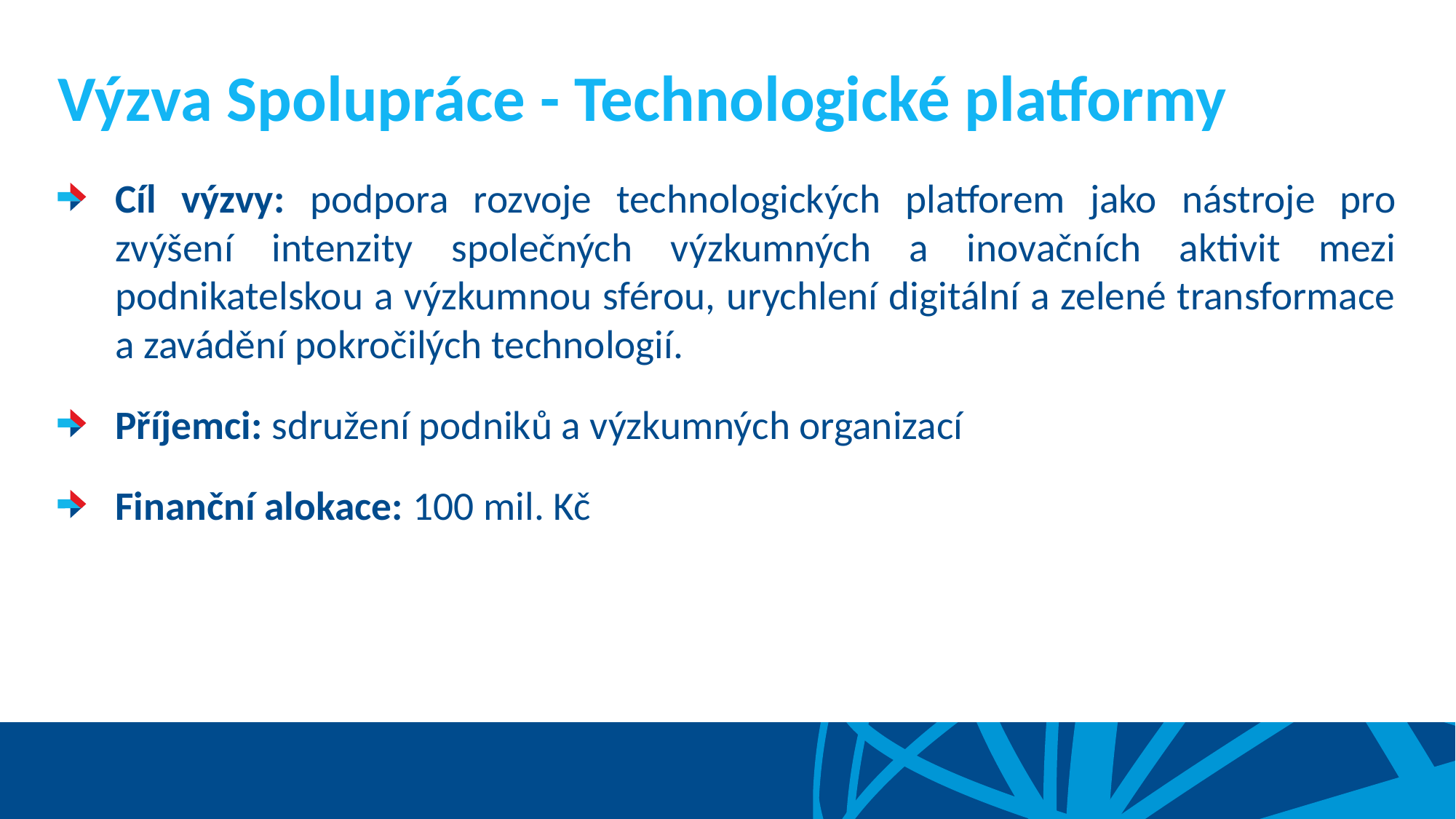

# Výzva Spolupráce - Technologické platformy
Cíl výzvy: podpora rozvoje technologických platforem jako nástroje pro zvýšení intenzity společných výzkumných a inovačních aktivit mezi podnikatelskou a výzkumnou sférou, urychlení digitální a zelené transformace a zavádění pokročilých technologií.
Příjemci: sdružení podniků a výzkumných organizací
Finanční alokace: 100 mil. Kč